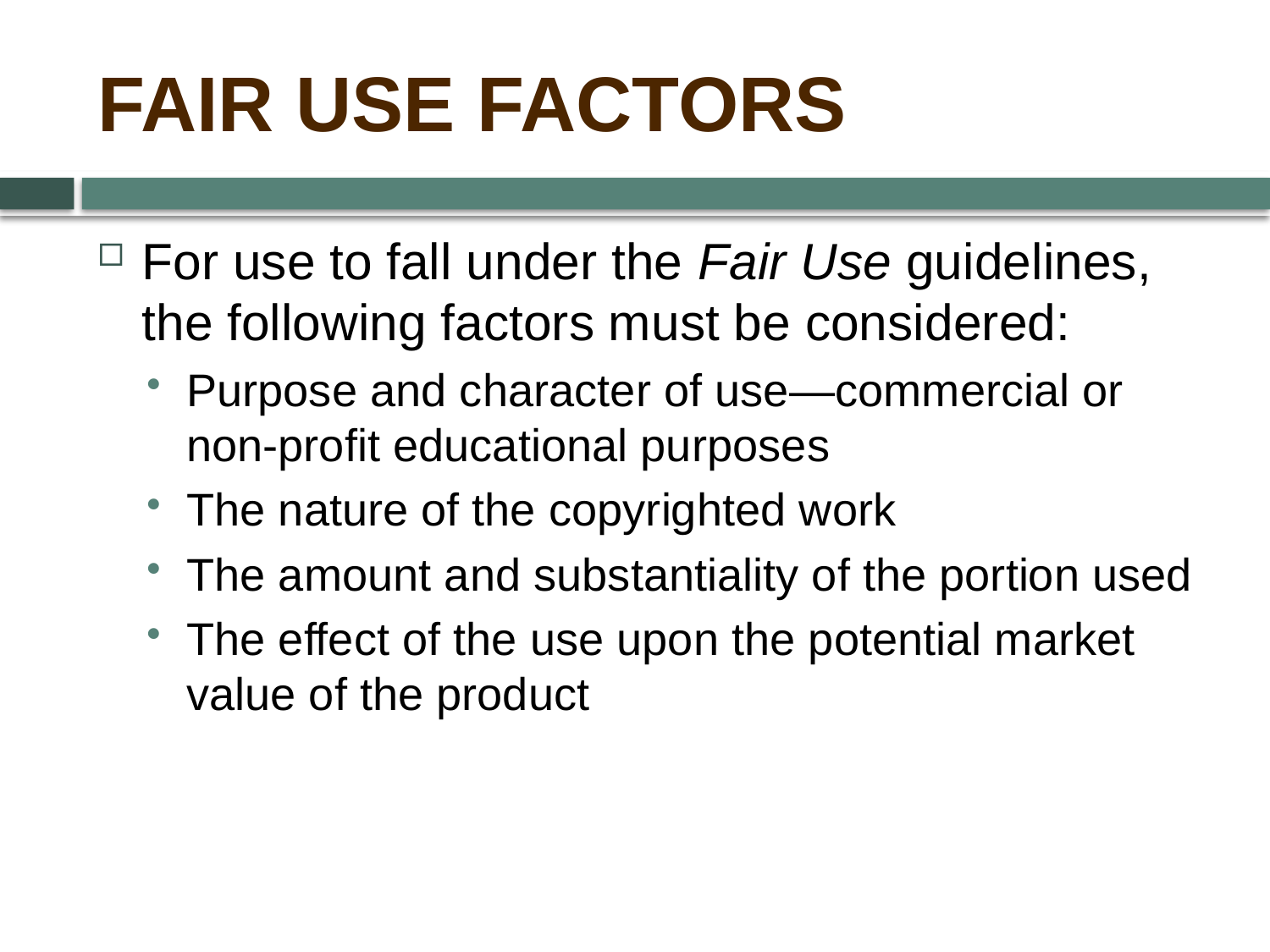

# Fair Use Factors
For use to fall under the Fair Use guidelines, the following factors must be considered:
Purpose and character of use—commercial or non-profit educational purposes
The nature of the copyrighted work
The amount and substantiality of the portion used
The effect of the use upon the potential market value of the product